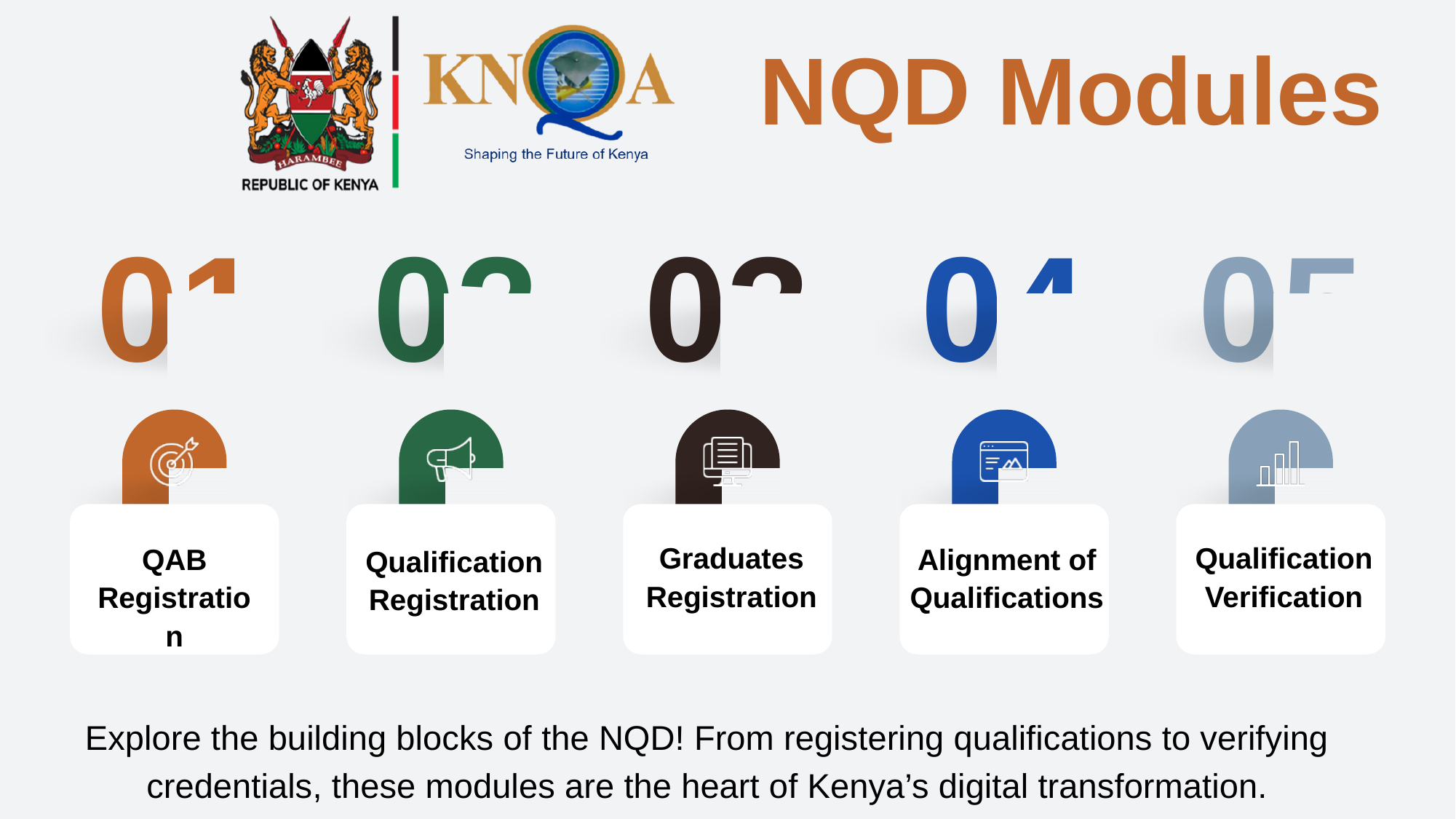

NQD Modules
01
02
03
04
05

Graduates Registration
Qualification Verification
QAB Registration
Alignment of Qualifications
Qualification Registration
Explore the building blocks of the NQD! From registering qualifications to verifying credentials, these modules are the heart of Kenya’s digital transformation.